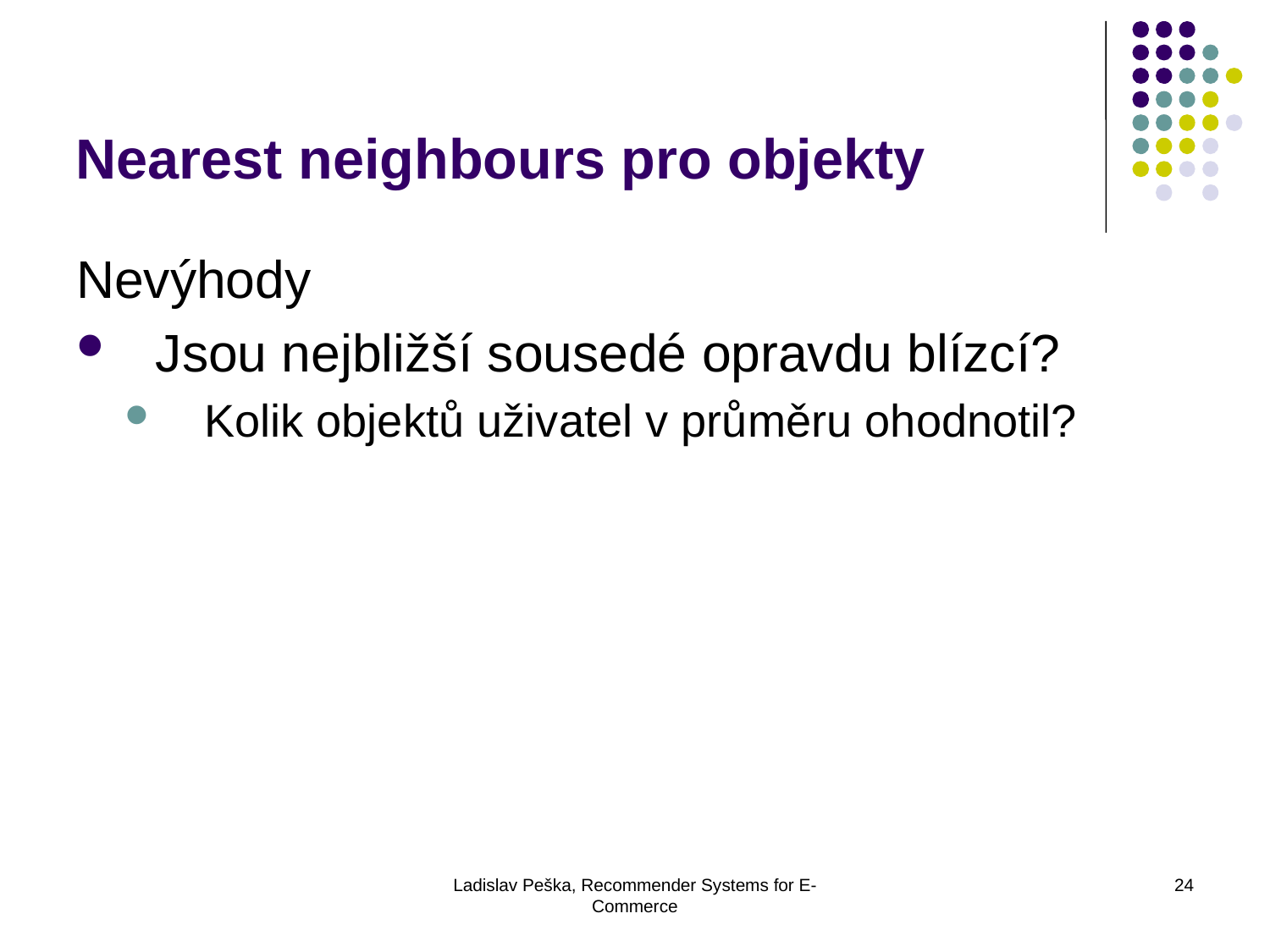

Nearest neighbours pro objekty
Nevýhody
Jsou nejbližší sousedé opravdu blízcí?
Kolik objektů uživatel v průměru ohodnotil?

Ladislav Peška, Recommender Systems for E-Commerce
24